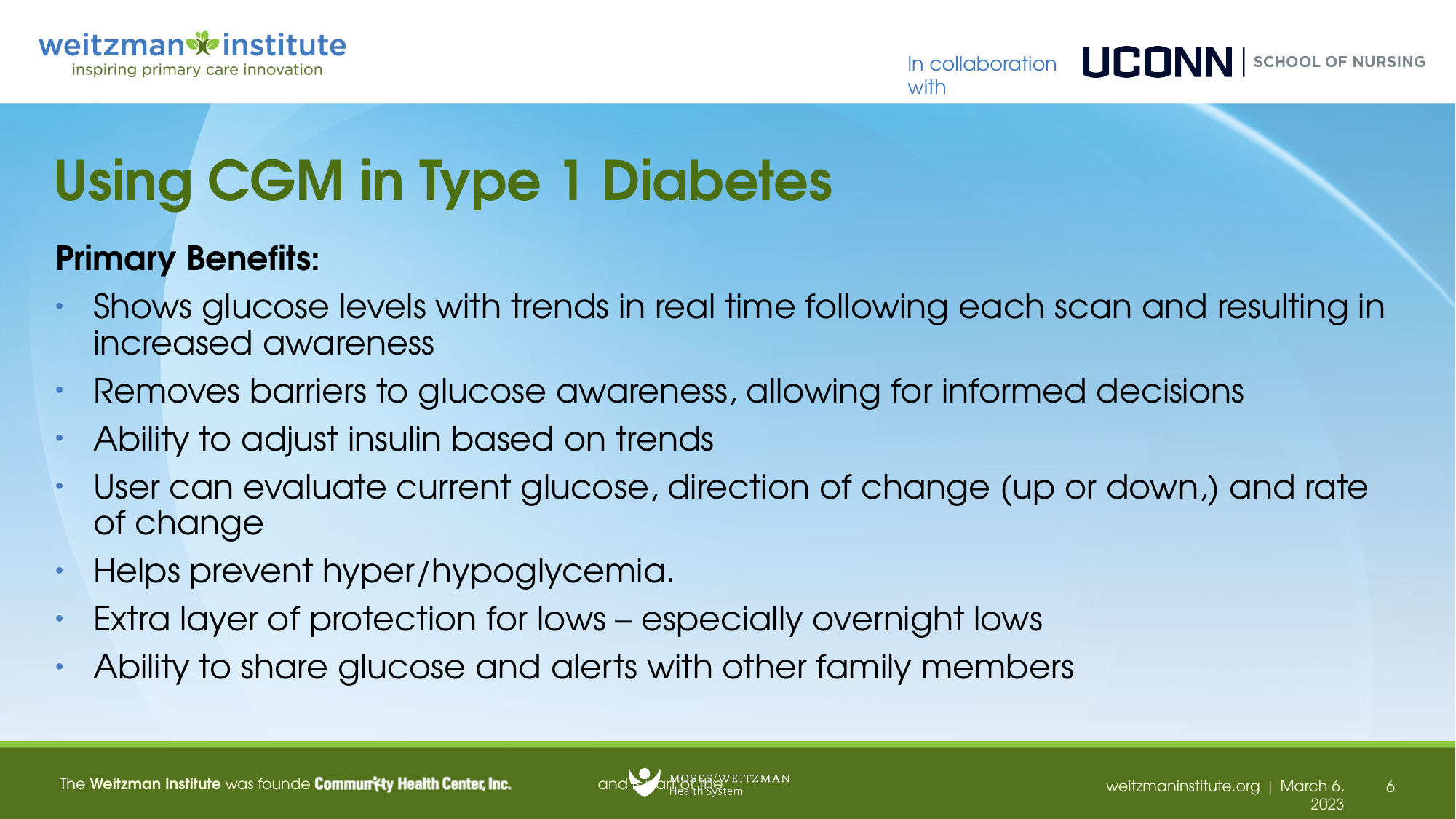

# Using CGM in Type 1 Diabetes
Primary Benefits:
Shows glucose levels with trends in real time following each scan and resulting in increased awareness
Removes barriers to glucose awareness, allowing for informed decisions
Ability to adjust insulin based on trends
User can evaluate current glucose, direction of change (up or down,) and rate of change
Helps prevent hyper/hypoglycemia.
Extra layer of protection for lows – especially overnight lows
Ability to share glucose and alerts with other family members